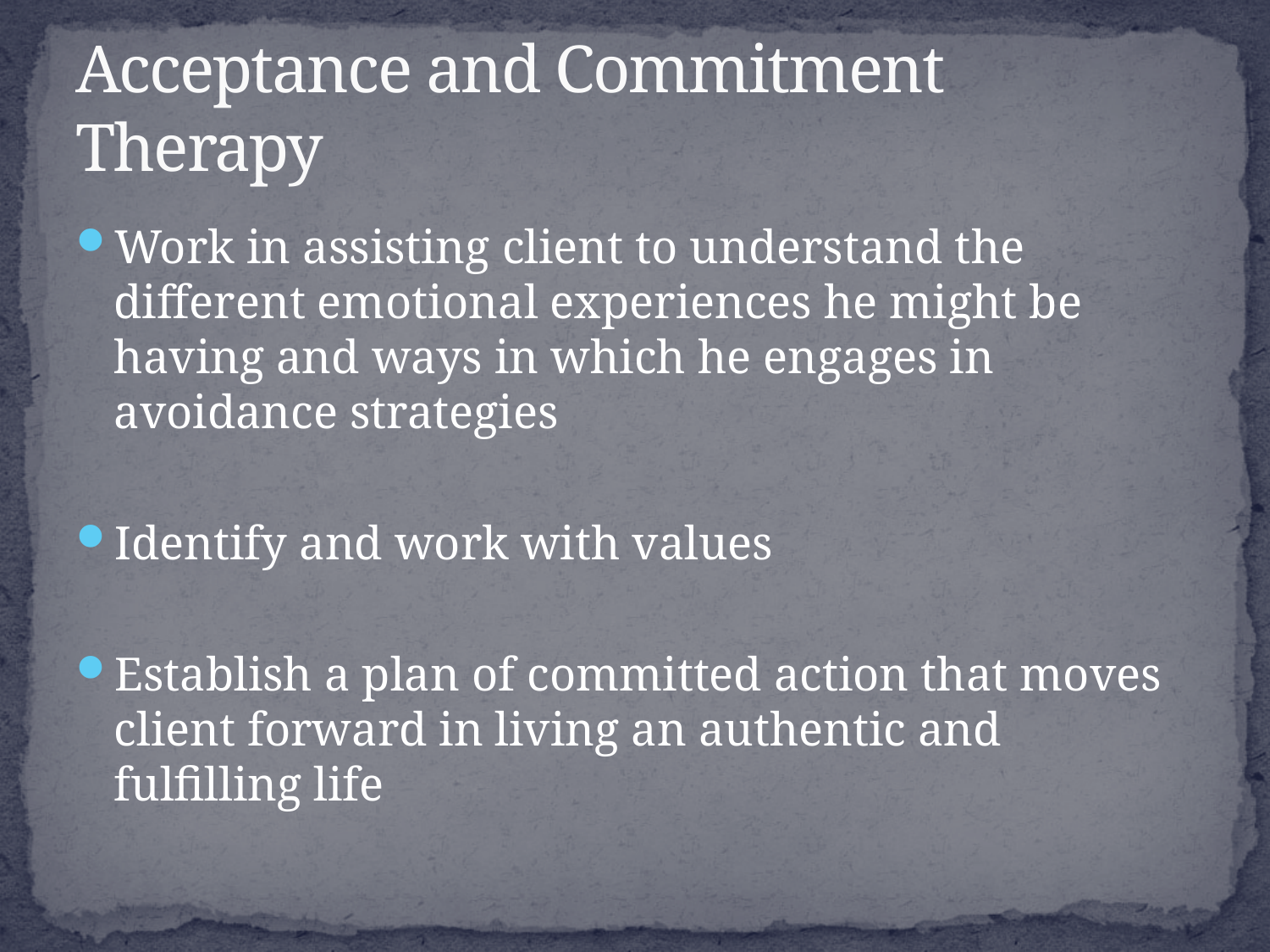

# Acceptance and Commitment Therapy
Work in assisting client to understand the different emotional experiences he might be having and ways in which he engages in avoidance strategies

Identify and work with values

Establish a plan of committed action that moves client forward in living an authentic and fulfilling life